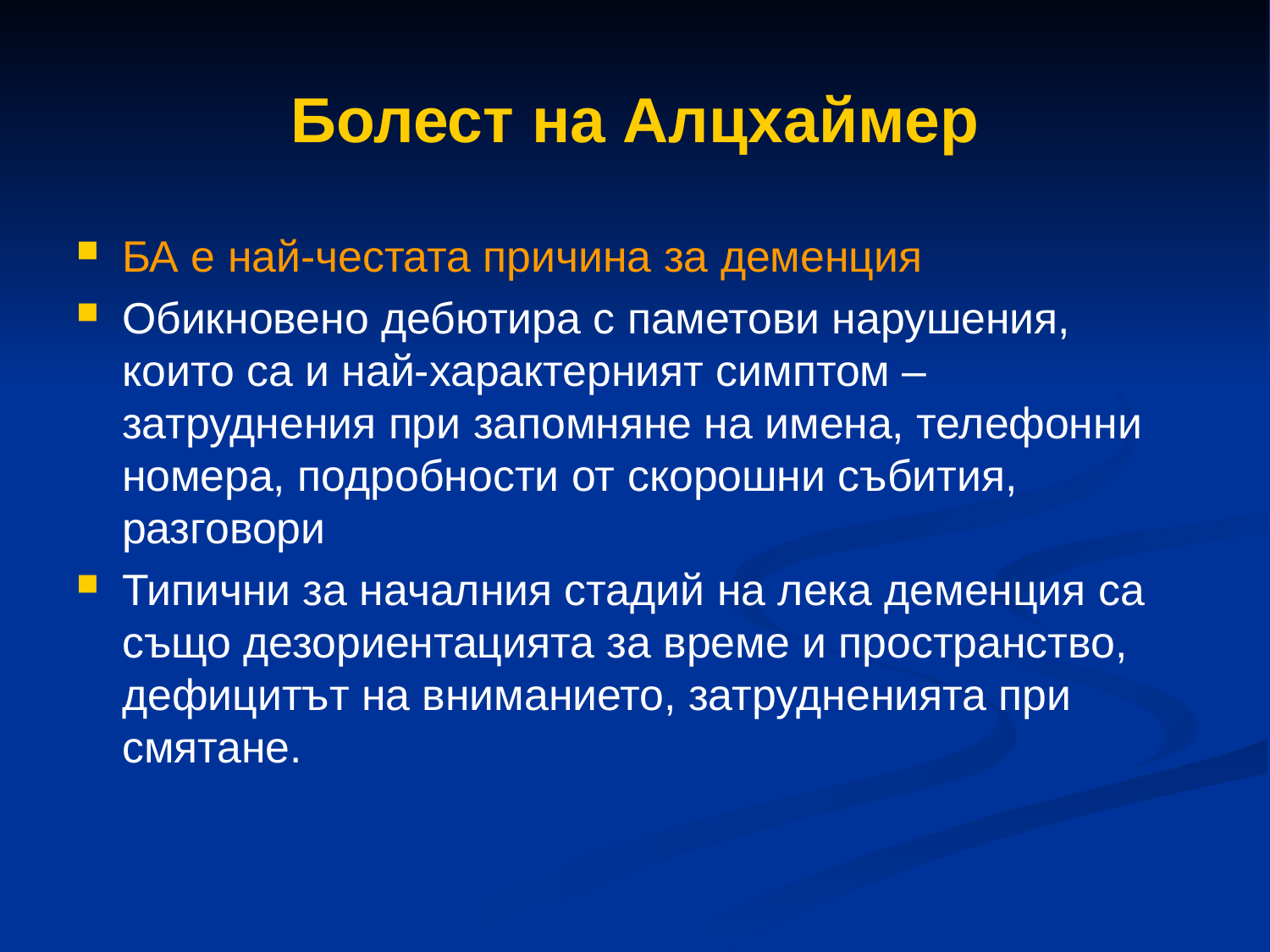

# Болест на Алцхаймер
БА е най-честата причина за деменция
Обикновено дебютира с паметови нарушения, които са и най-характерният симптом – затруднения при запомняне на имена, телефонни номера, подробности от скорошни събития, разговори
Типични за началния стадий на лека деменция са също дезориентацията за време и пространство, дефицитът на вниманието, затрудненията при смятане.